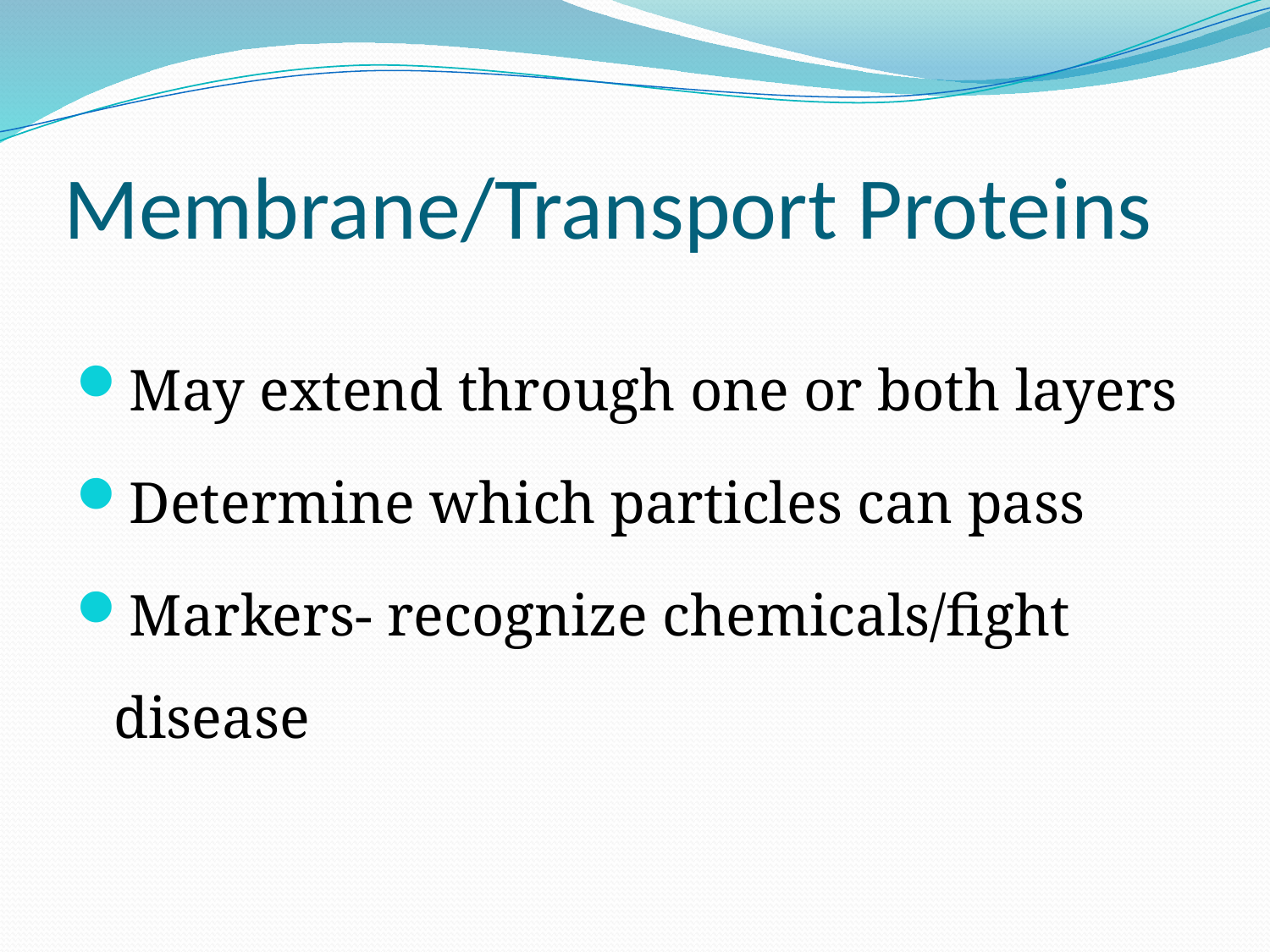

# Membrane/Transport Proteins

May extend through one or both layers
Determine which particles can pass
Markers- recognize chemicals/fight disease